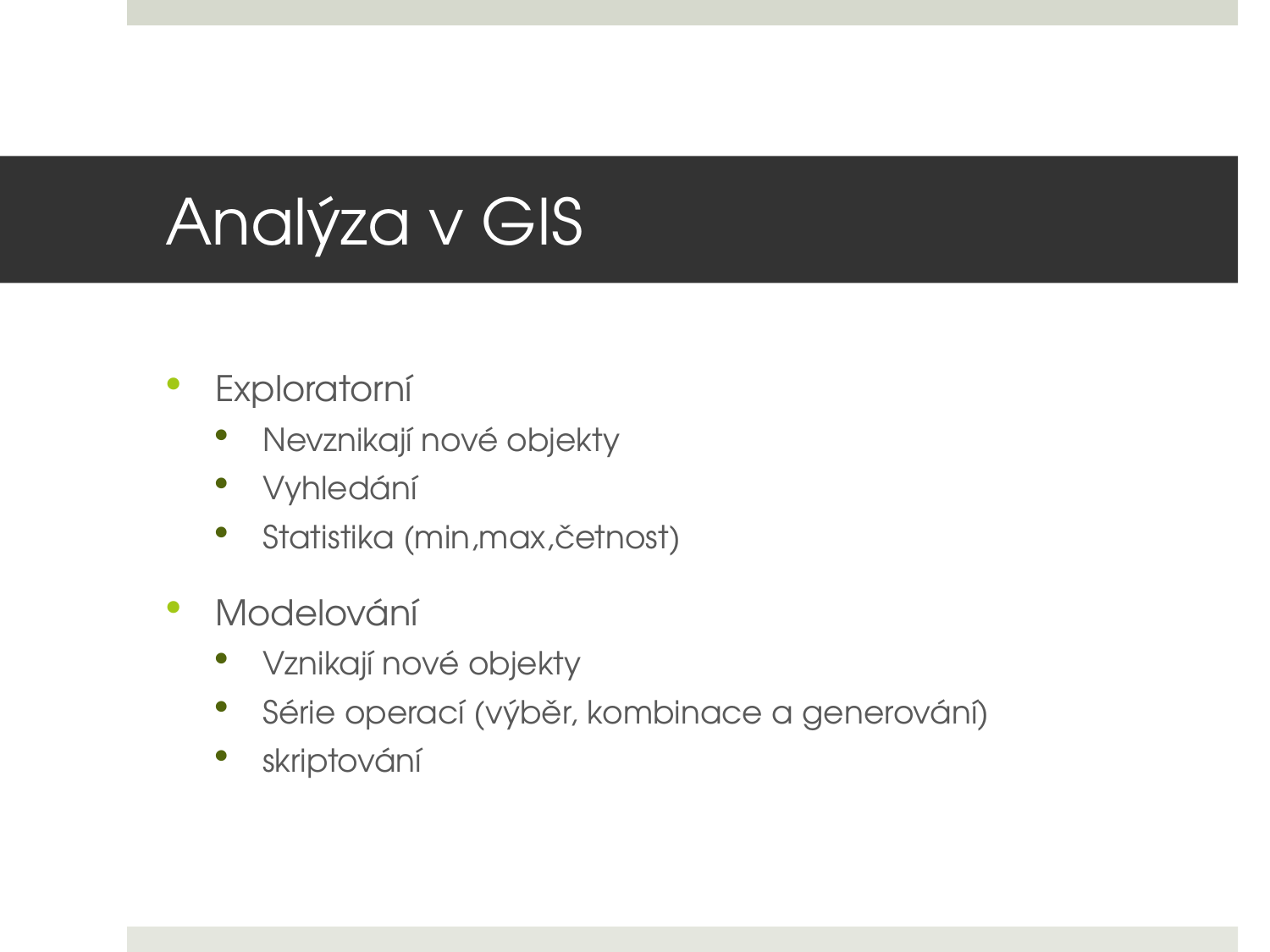

# Analýza v GIS
Exploratorní
Nevznikají nové objekty
Vyhledání
Statistika (min,max,četnost)
Modelování
Vznikají nové objekty
Série operací (výběr, kombinace a generování)
skriptování